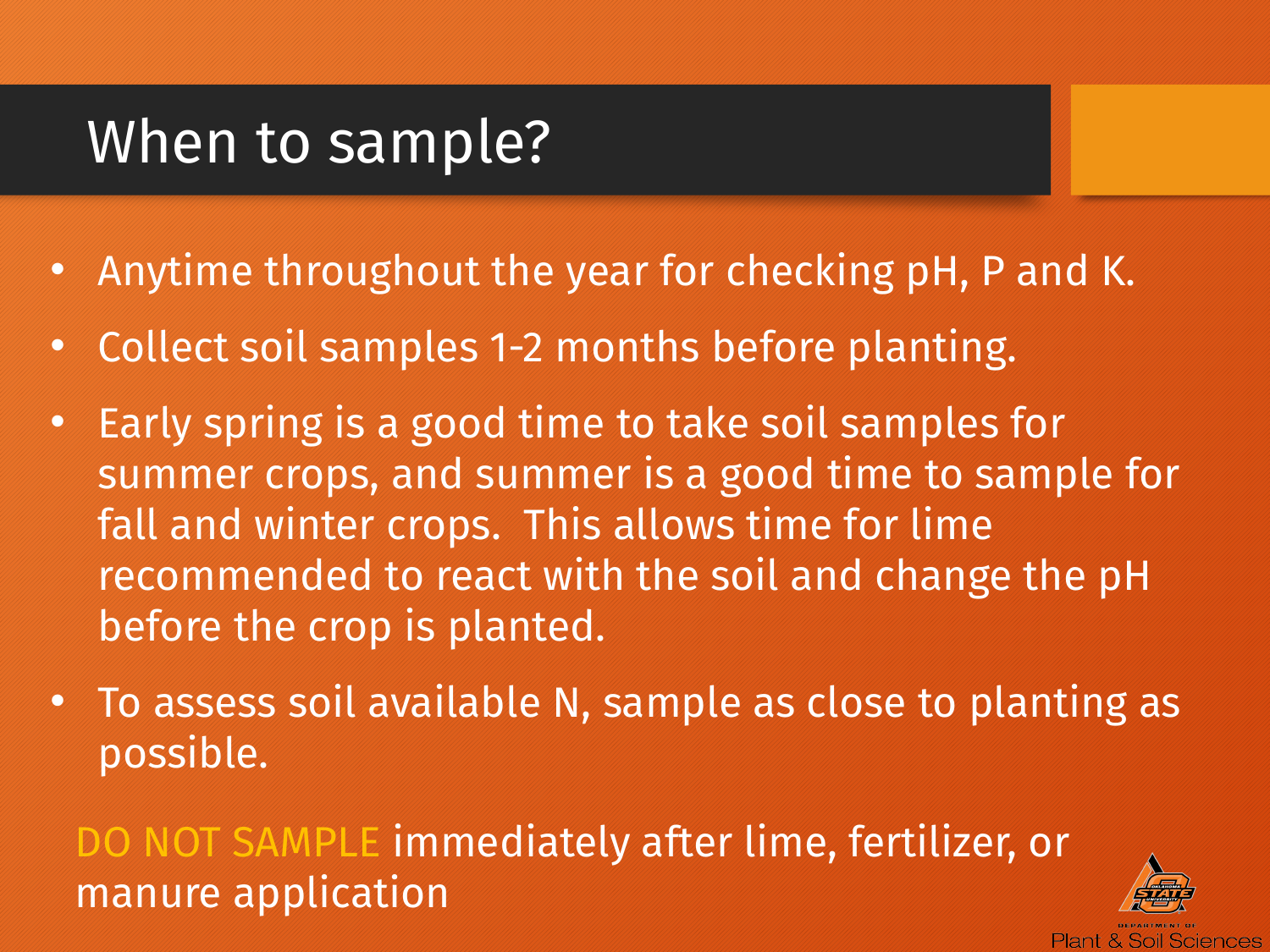

# When to sample?
Anytime throughout the year for checking pH, P and K.

Collect soil samples 1-2 months before planting.

Early spring is a good time to take soil samples for summer crops, and summer is a good time to sample for fall and winter crops.  This allows time for lime recommended to react with the soil and change the pH before the crop is planted.

To assess soil available N, sample as close to planting as possible.
DO NOT SAMPLE immediately after lime, fertilizer, or manure application